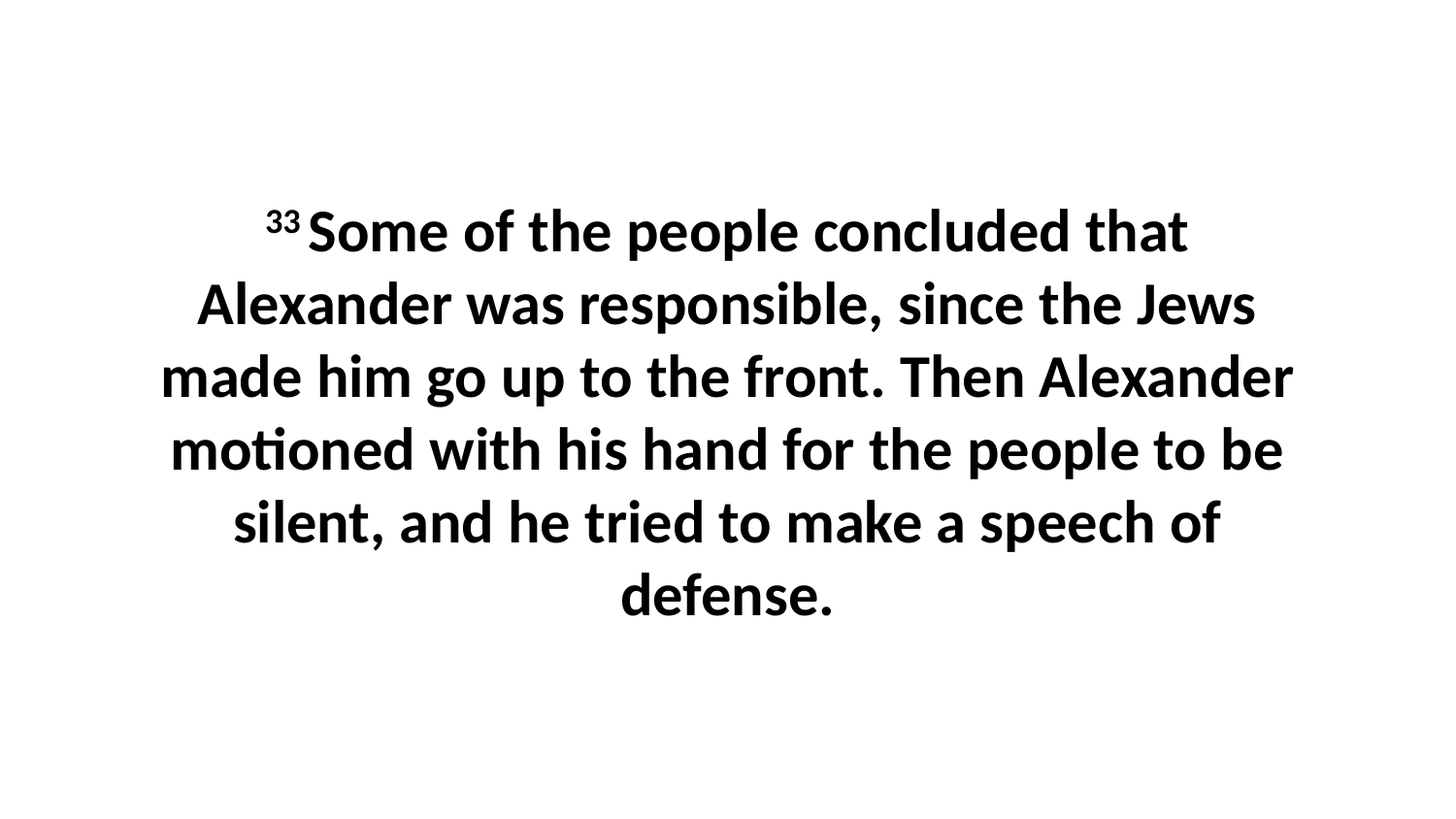

33 Some of the people concluded that Alexander was responsible, since the Jews made him go up to the front. Then Alexander motioned with his hand for the people to be silent, and he tried to make a speech of defense.